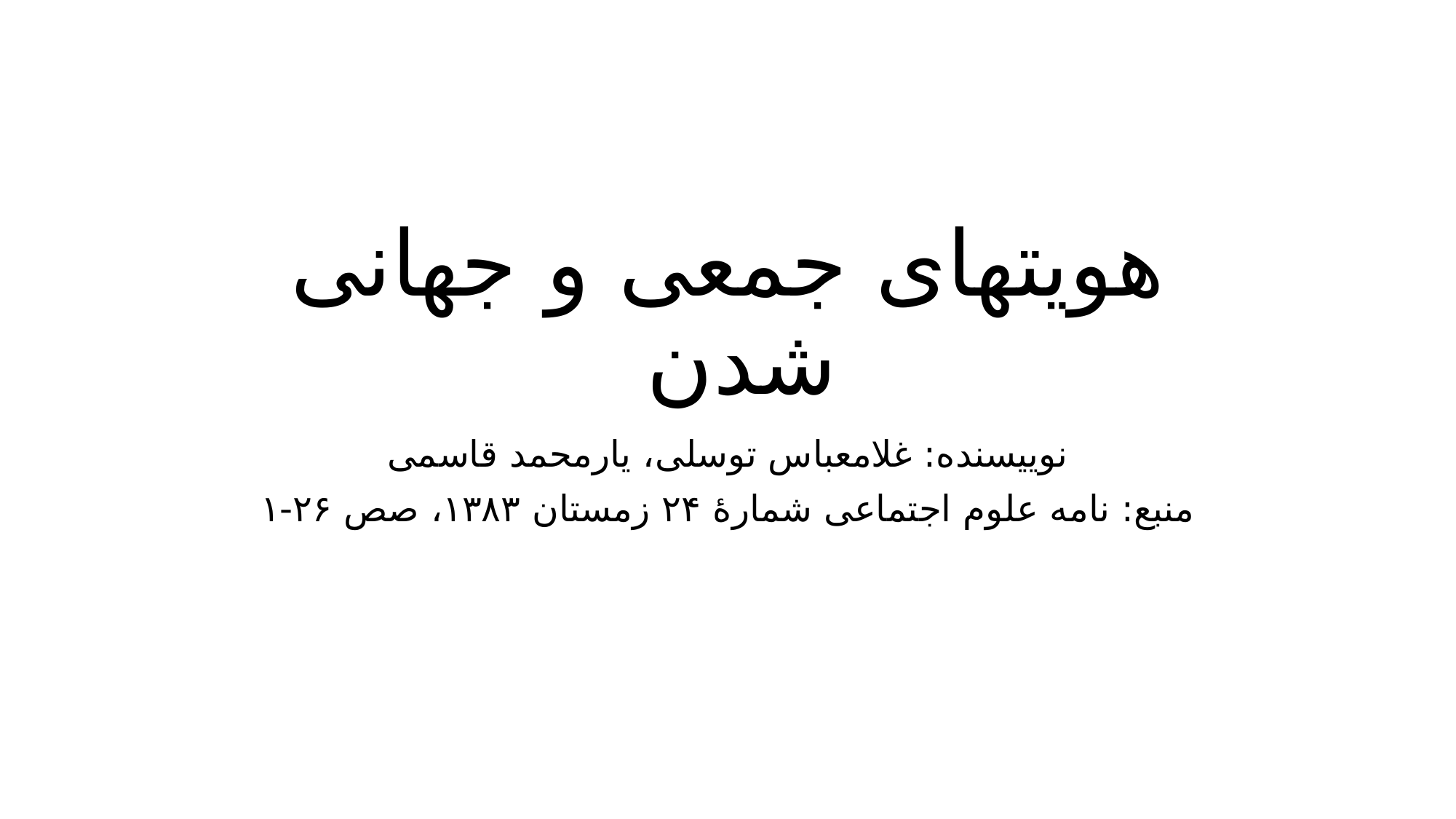

# هویتهای جمعی و جهانی شدن
نوییسنده: غلامعباس توسلی، یارمحمد قاسمی
منبع: نامه علوم اجتماعی شمارهٔ ۲۴ زمستان ۱۳۸۳، صص ۲۶-۱